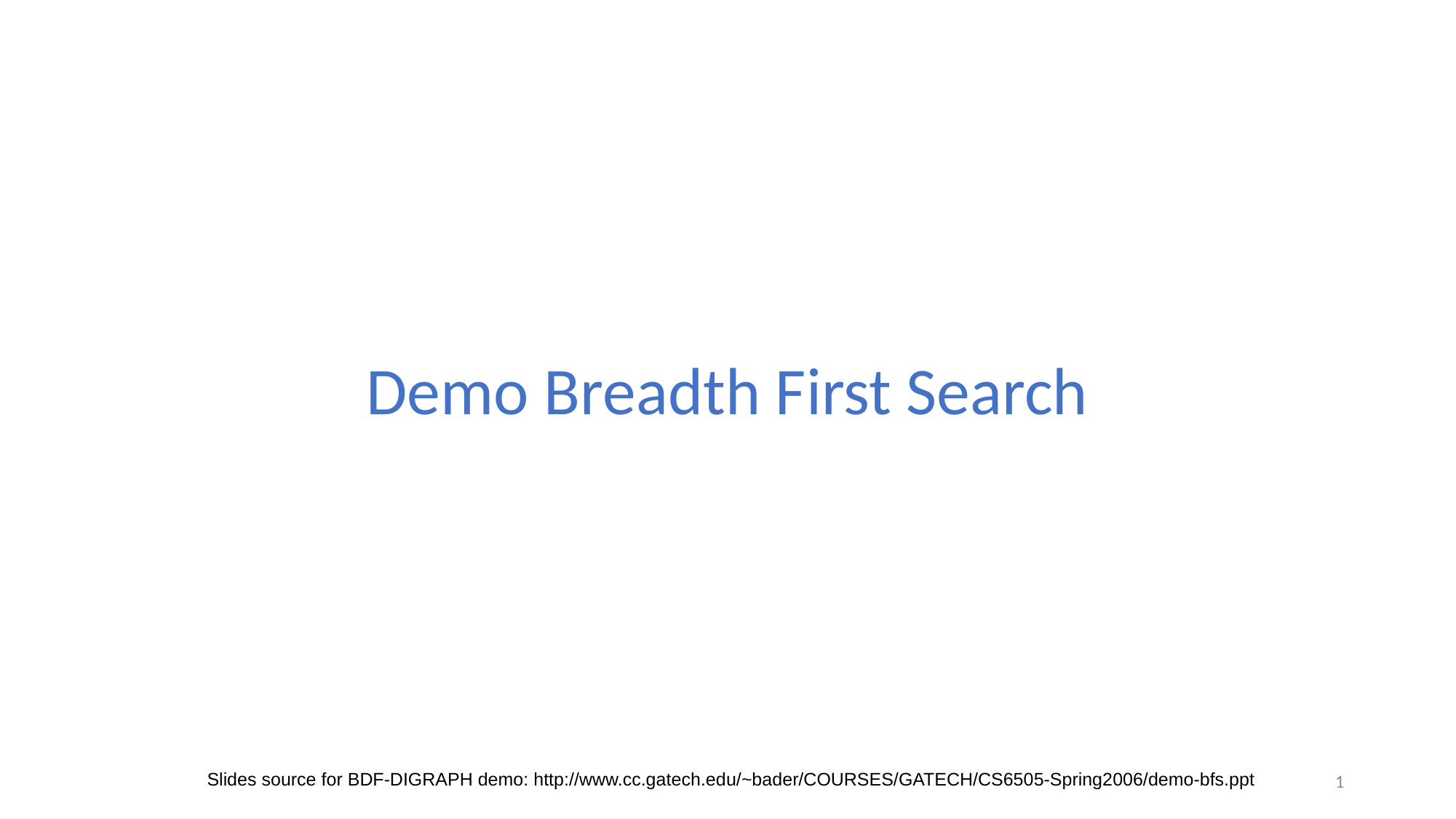

# Demo Breadth First Search
1
Slides source for BDF-DIGRAPH demo: http://www.cc.gatech.edu/~bader/COURSES/GATECH/CS6505-Spring2006/demo-bfs.ppt